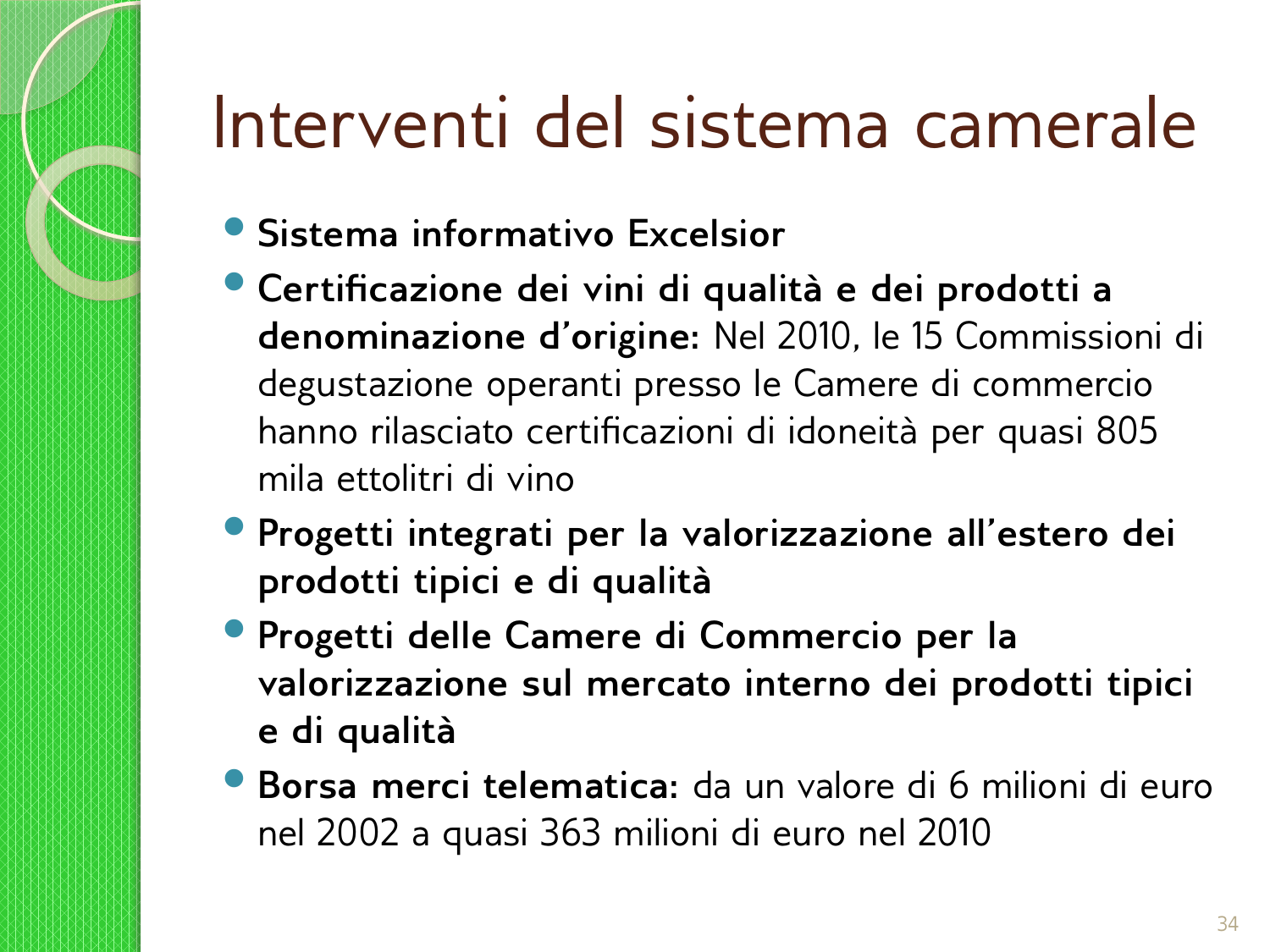

# Interventi del sistema camerale
Sistema informativo Excelsior
Certificazione dei vini di qualità e dei prodotti a denominazione d’origine: Nel 2010, le 15 Commissioni di degustazione operanti presso le Camere di commercio hanno rilasciato certificazioni di idoneità per quasi 805 mila ettolitri di vino
Progetti integrati per la valorizzazione all’estero dei prodotti tipici e di qualità
Progetti delle Camere di Commercio per la valorizzazione sul mercato interno dei prodotti tipici e di qualità
Borsa merci telematica: da un valore di 6 milioni di euro nel 2002 a quasi 363 milioni di euro nel 2010
34